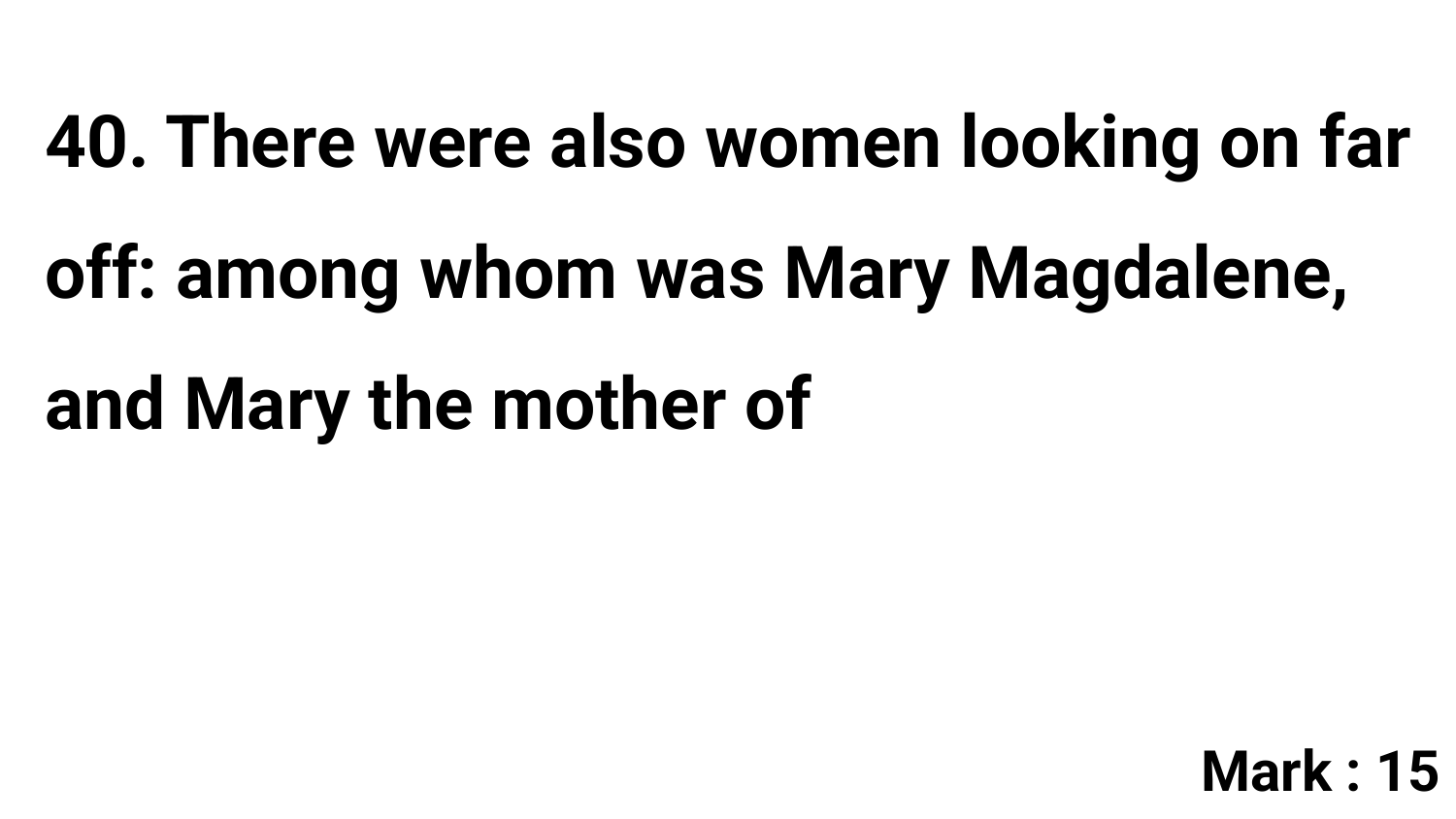

40. There were also women looking on far off: among whom was Mary Magdalene, and Mary the mother of
Mark : 15